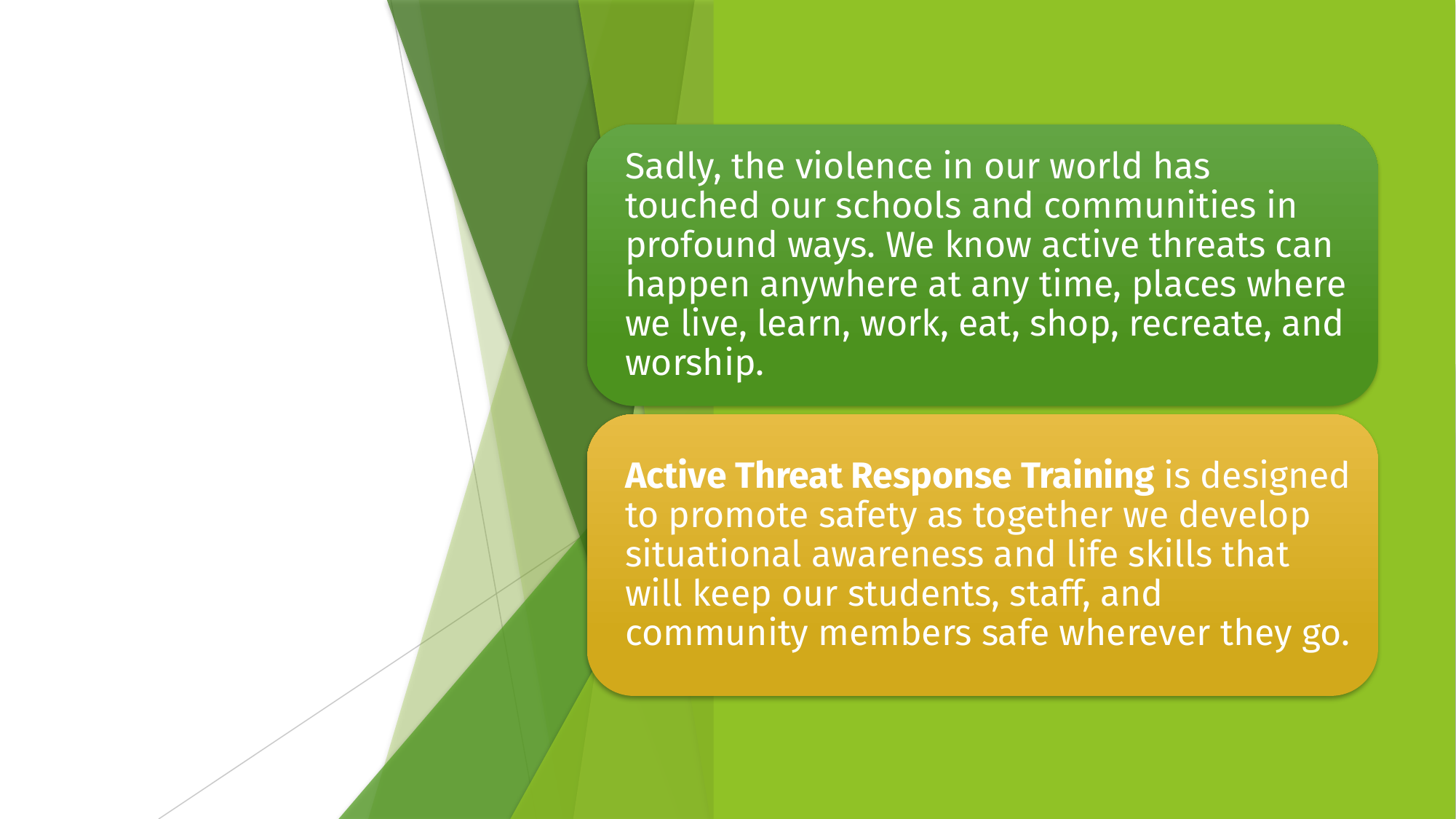

Sadly, the violence in our world has touched our schools and communities in profound ways. We know active threats can happen anywhere at any time, places where we live, learn, work, eat, shop, recreate, and worship.
Active Threat Response Training is designed to promote safety as together we develop situational awareness and life skills that will keep our students, staff, and community members safe wherever they go.